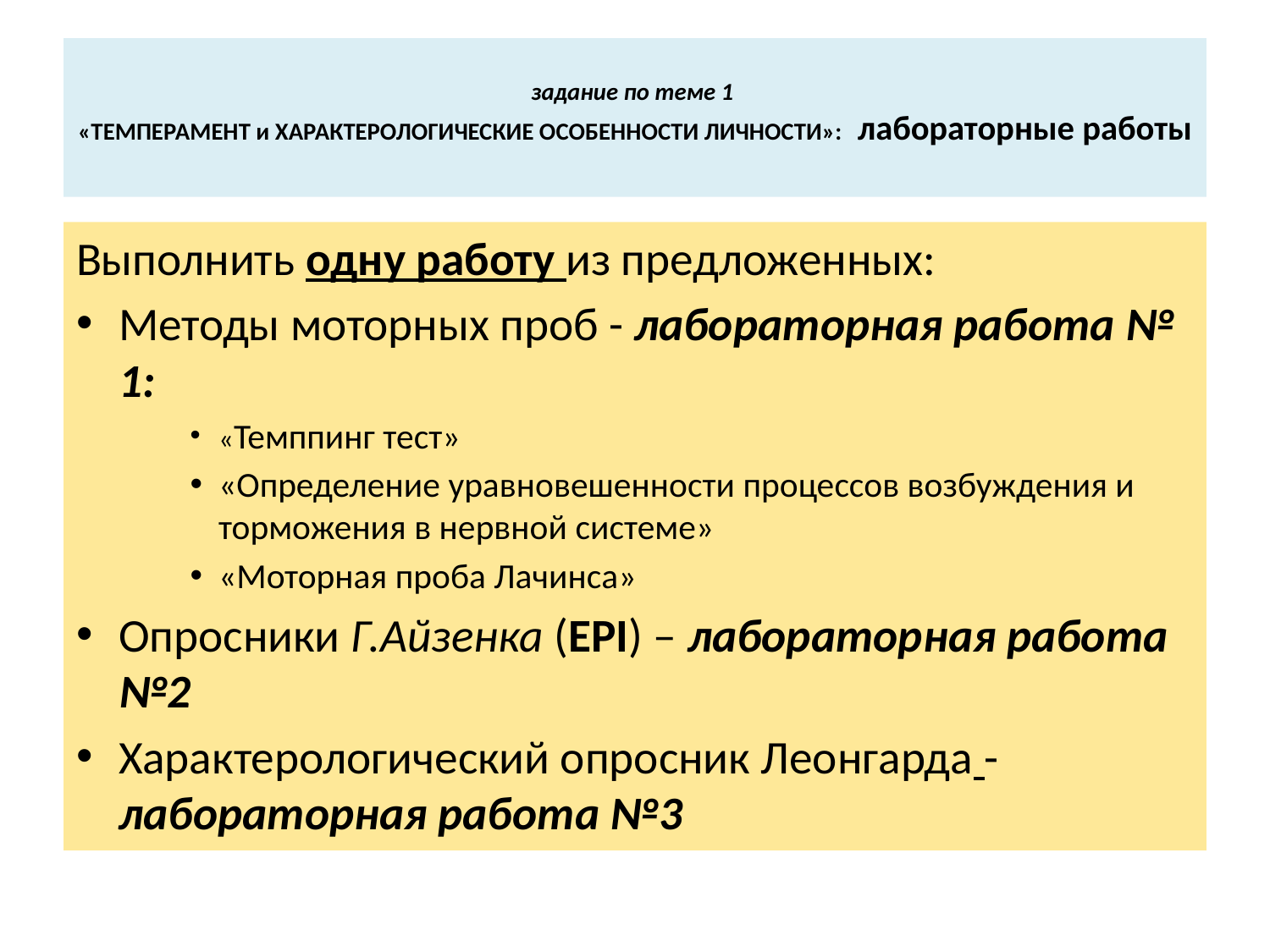

# задание по теме 1 «ТЕМПЕРАМЕНТ и ХАРАКТЕРОЛОГИЧЕСКИЕ ОСОБЕННОСТИ ЛИЧНОСТИ»:  лабораторные работы
Выполнить одну работу из предложенных:
Методы моторных проб - лабораторная работа № 1:
«Темппинг тест»
«Определение уравновешенности процессов возбуждения и торможения в нервной системе»
«Моторная проба Лачинса»
Опросники Г.Айзенка (EPI) – лабораторная работа №2
Характерологический опросник Леонгарда - лабораторная работа №3